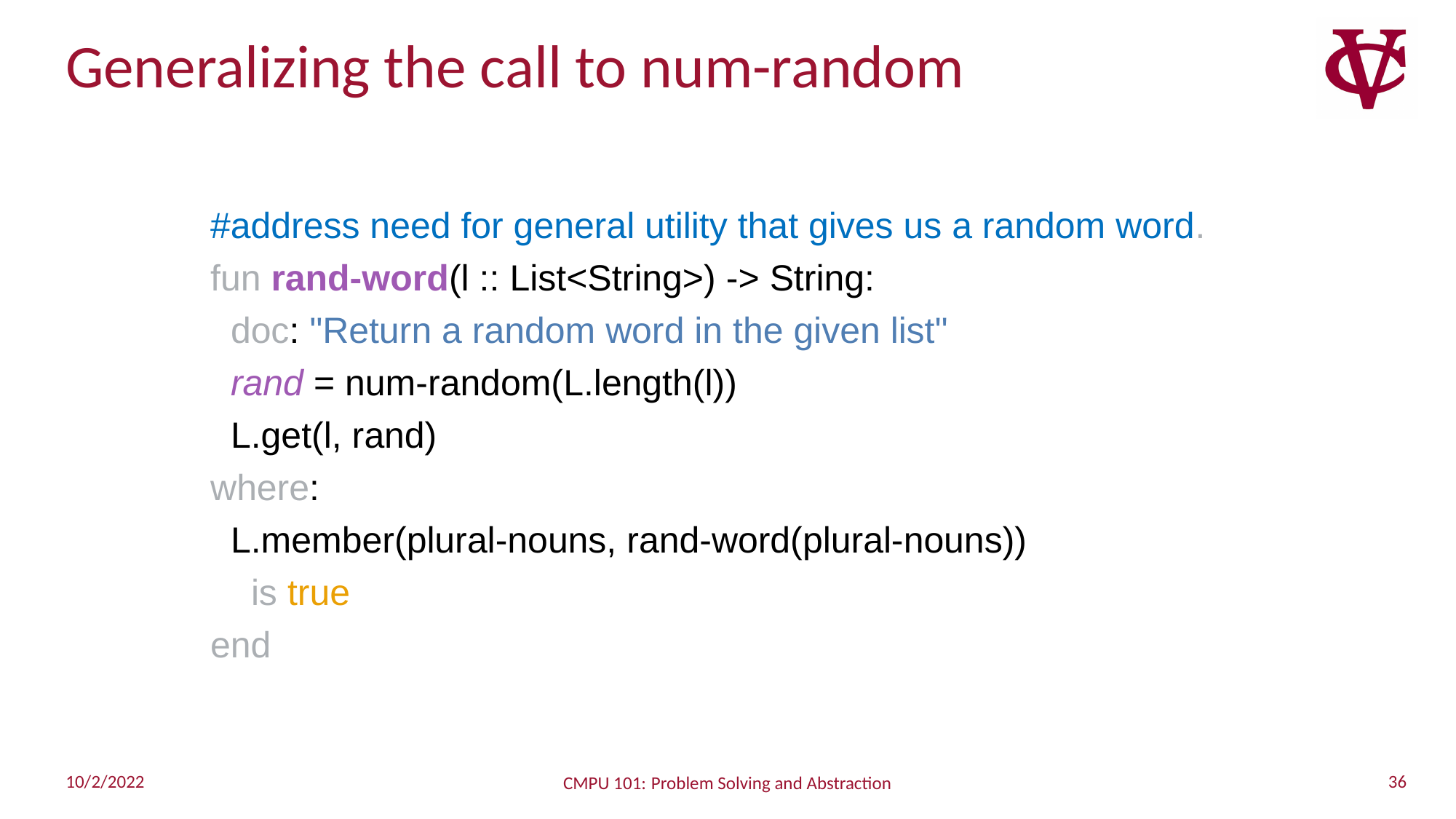

# Generalizing the call to num-random
#address need for general utility that gives us a random word.
fun rand-word(l :: List<String>) -> String:
  doc: "Return a random word in the given list"
  rand = num-random(L.length(l))
  L.get(l, rand)
where:
  L.member(plural-nouns, rand-word(plural-nouns))
    is true
end
36
10/2/2022
CMPU 101: Problem Solving and Abstraction